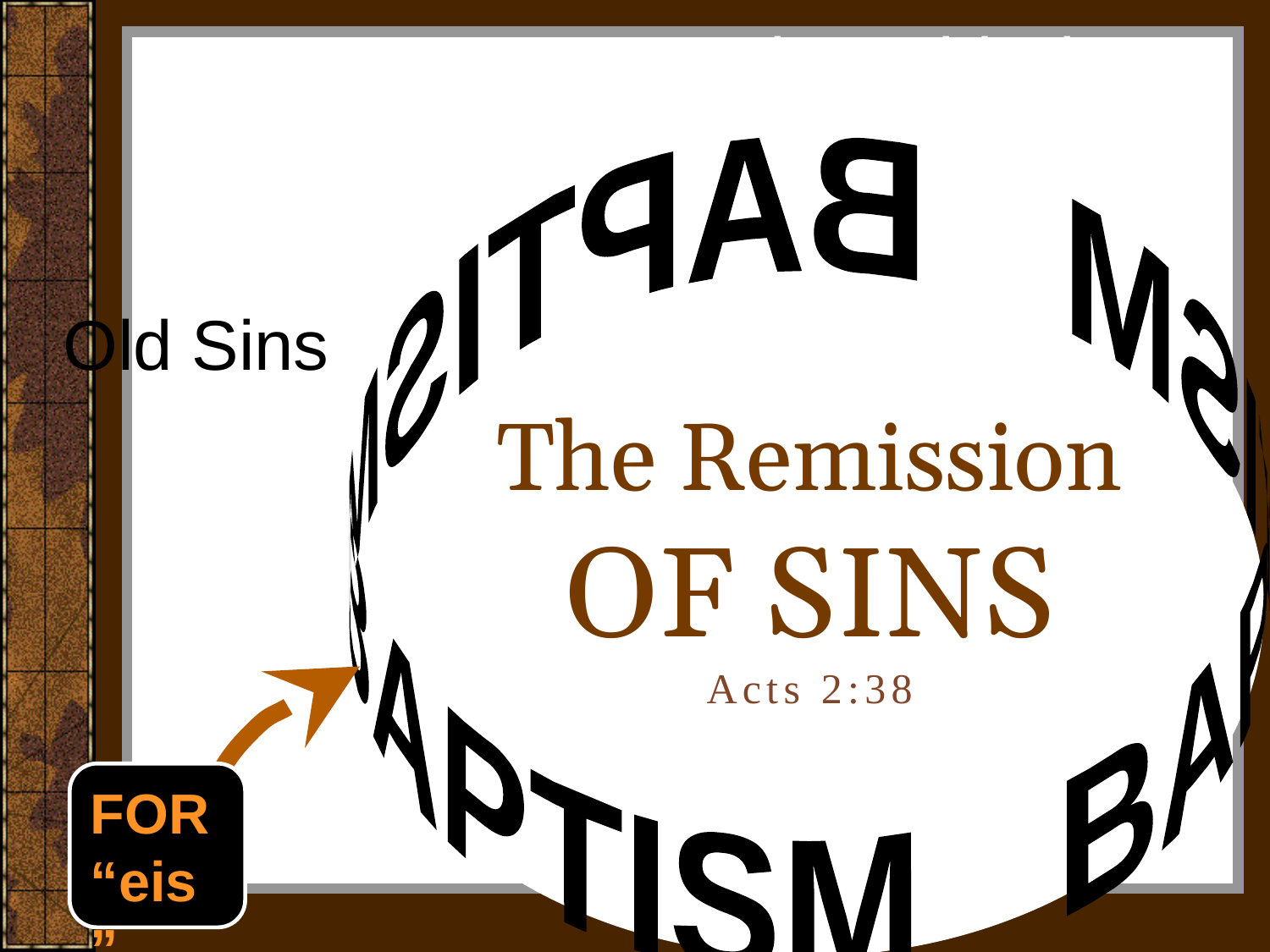

Newness By Removing Old Sins
   BAPTISM   BAPTISM   BAPTISM

Old Sins
The Remission
OF SINS
Acts 2:38

FOR
“eis”